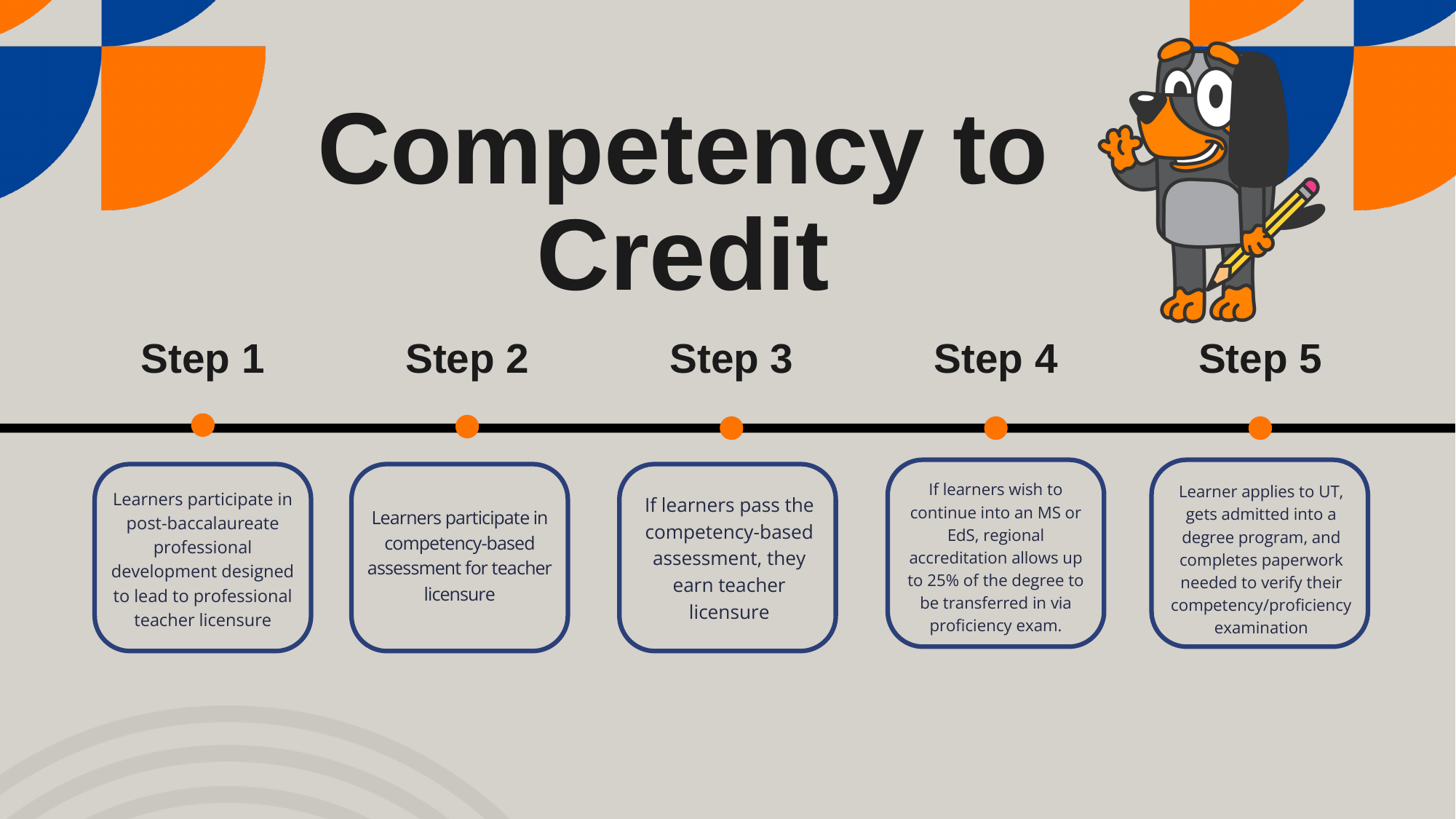

Competency to Credit
Step 1
Step 2
Step 3
Step 4
Step 5

Learners participate in competency-based assessment for teacher licensure

If learners wish to continue into an MS or EdS, regional accreditation allows up to 25% of the degree to be transferred in via proficiency exam.
Learner applies to UT, gets admitted into a degree program, and completes paperwork needed to verify their competency/proficiency examination
Learners participate in post-baccalaureate professional development designed to lead to professional teacher licensure
If learners pass the competency-based assessment, they earn teacher licensure